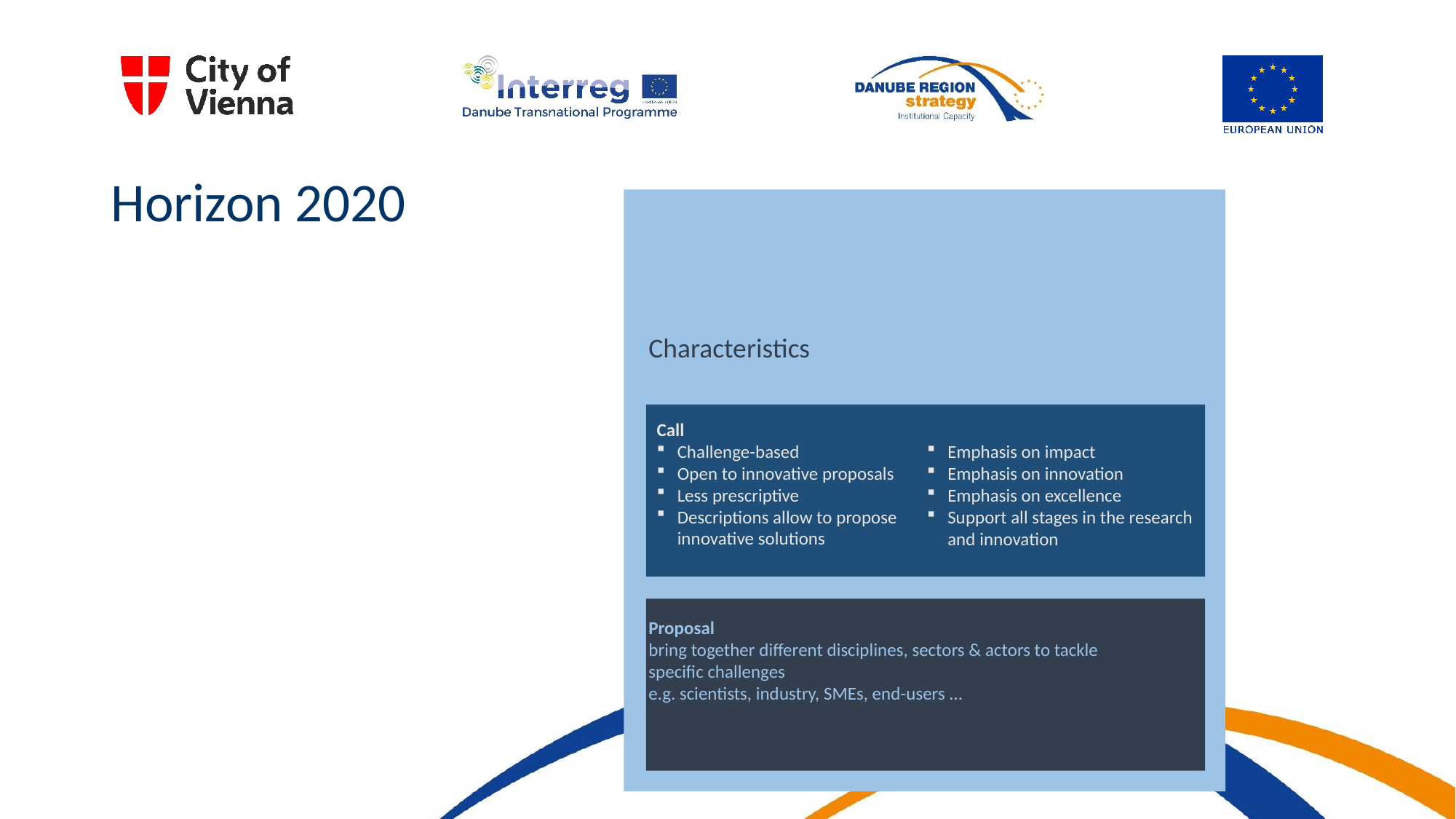

# Horizon 2020

Characteristics

Call
Challenge-based
Open to innovative proposals
Less prescriptive
Descriptions allow to propose innovative solutions
Emphasis on impact
Emphasis on innovation
Emphasis on excellence
Support all stages in the research and innovation

Proposal
bring together different disciplines, sectors & actors to tackle
specific challenges
e.g. scientists, industry, SMEs, end-users ...